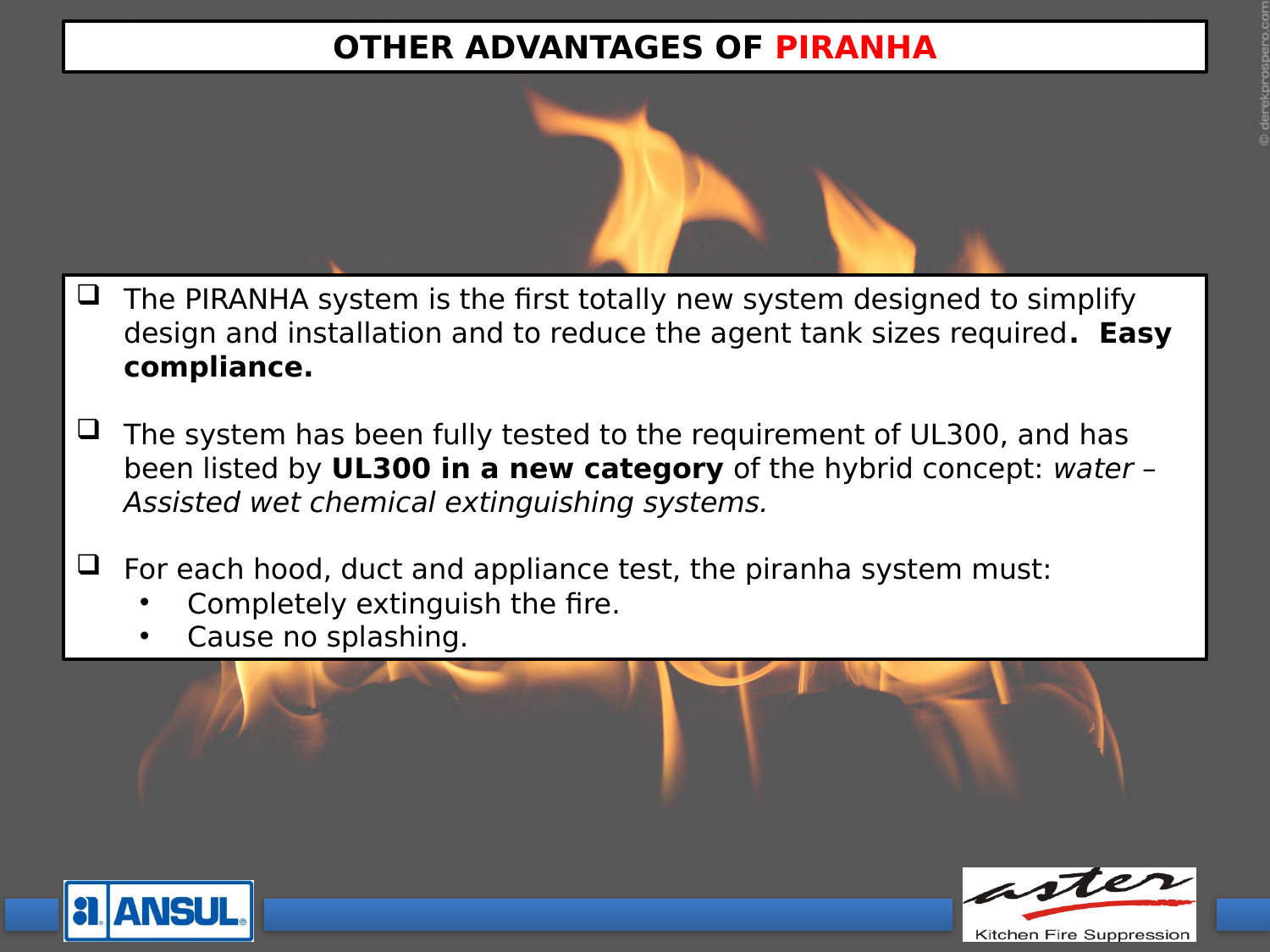

OTHER ADVANTAGES OF PIRANHA
The PIRANHA system is the first totally new system designed to simplify design and installation and to reduce the agent tank sizes required.  Easy compliance.

The system has been fully tested to the requirement of UL300, and has been listed by UL300 in a new category of the hybrid concept: water –Assisted wet chemical extinguishing systems.

For each hood, duct and appliance test, the piranha system must:
Completely extinguish the fire.
Cause no splashing.